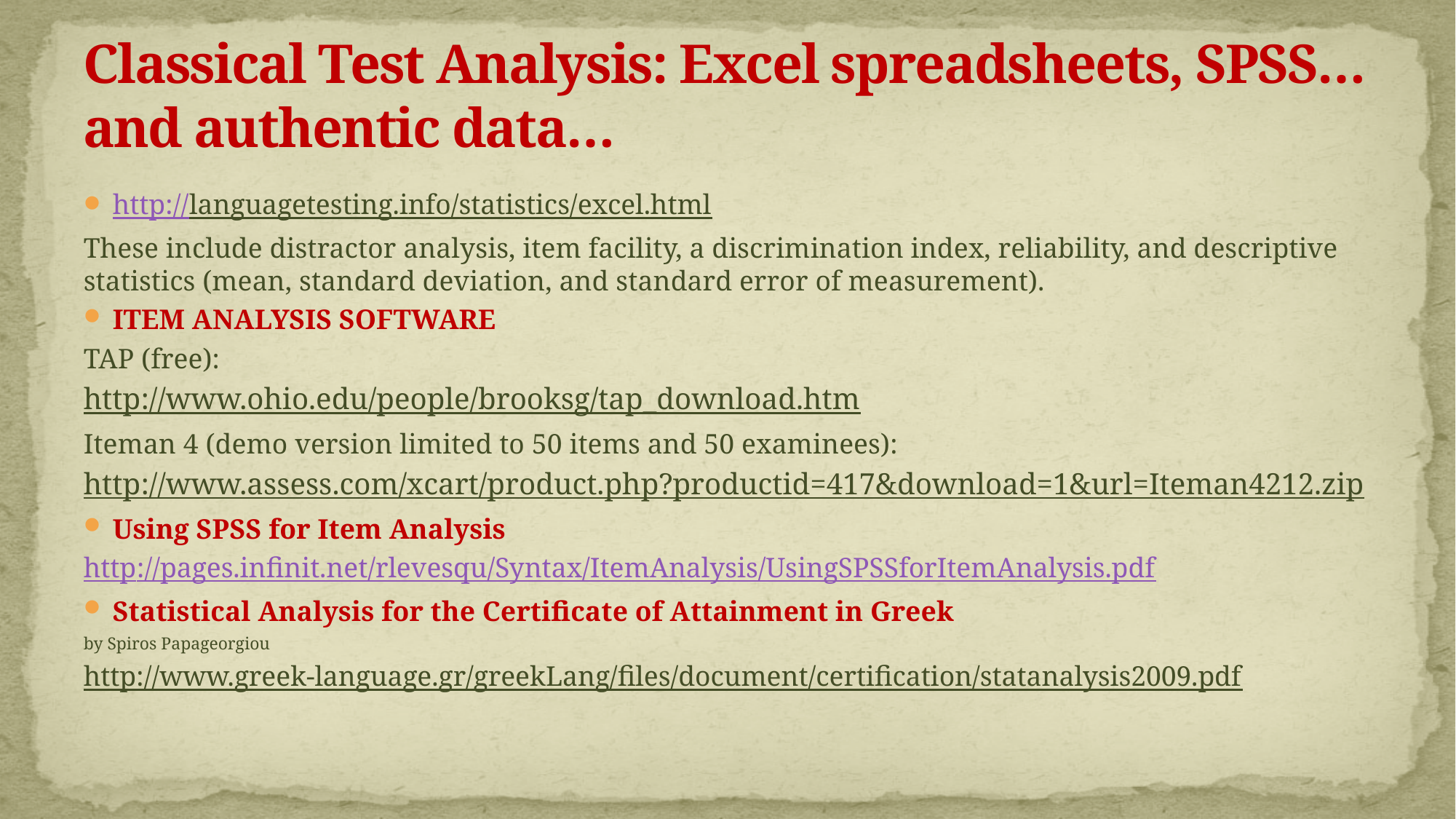

# Classical Test Analysis: Excel spreadsheets, SPSS… and authentic data…
http://languagetesting.info/statistics/excel.html
These include distractor analysis, item facility, a discrimination index, reliability, and descriptive statistics (mean, standard deviation, and standard error of measurement).
ITEM ANALYSIS SOFTWARE
TAP (free):
http://www.ohio.edu/people/brooksg/tap_download.htm
Iteman 4 (demo version limited to 50 items and 50 examinees):
http://www.assess.com/xcart/product.php?productid=417&download=1&url=Iteman4212.zip
Using SPSS for Item Analysis
http://pages.infinit.net/rlevesqu/Syntax/ItemAnalysis/UsingSPSSforItemAnalysis.pdf
Statistical Analysis for the Certificate of Attainment in Greek
by Spiros Papageorgiou
http://www.greek-language.gr/greekLang/files/document/certification/statanalysis2009.pdf